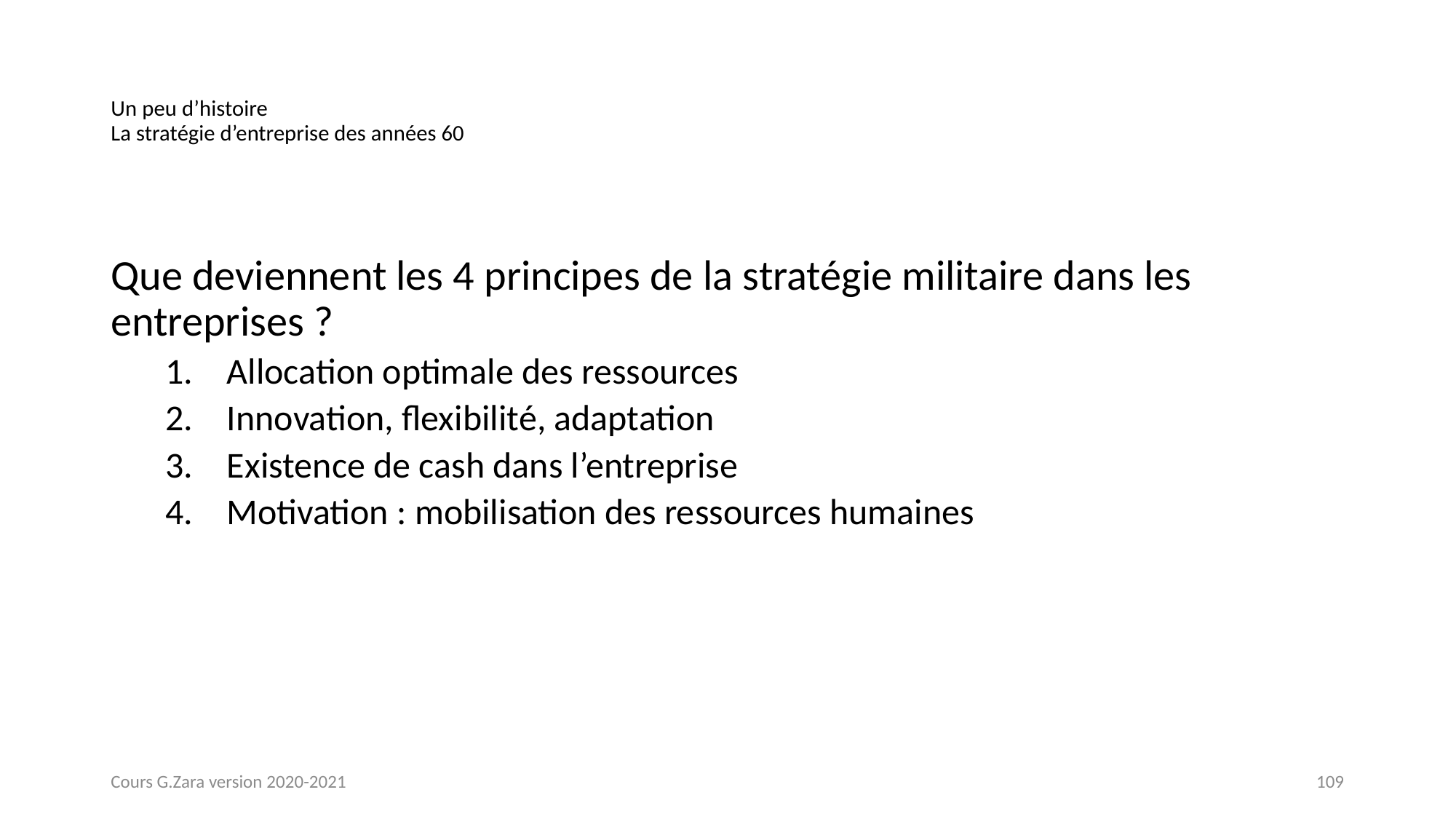

# Un peu d’histoire La stratégie d’entreprise des années 60
Que deviennent les 4 principes de la stratégie militaire dans les entreprises ?
Allocation optimale des ressources
Innovation, flexibilité, adaptation
Existence de cash dans l’entreprise
Motivation : mobilisation des ressources humaines
Cours G.Zara version 2020-2021
109